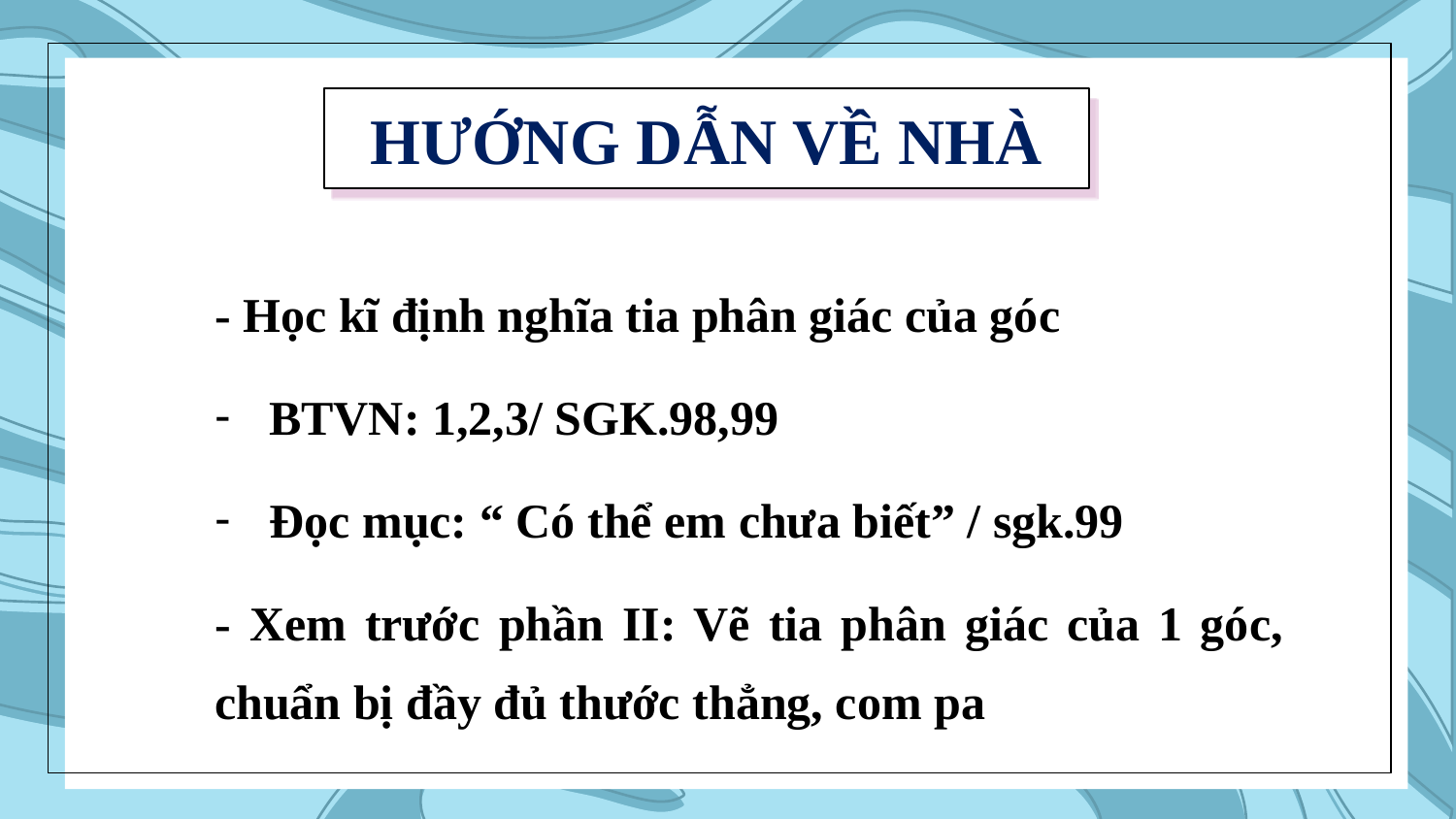

# HƯỚNG DẪN VỀ NHÀ
- Học kĩ định nghĩa tia phân giác của góc
BTVN: 1,2,3/ SGK.98,99
Đọc mục: “ Có thể em chưa biết” / sgk.99
- Xem trước phần II: Vẽ tia phân giác của 1 góc, chuẩn bị đầy đủ thước thẳng, com pa